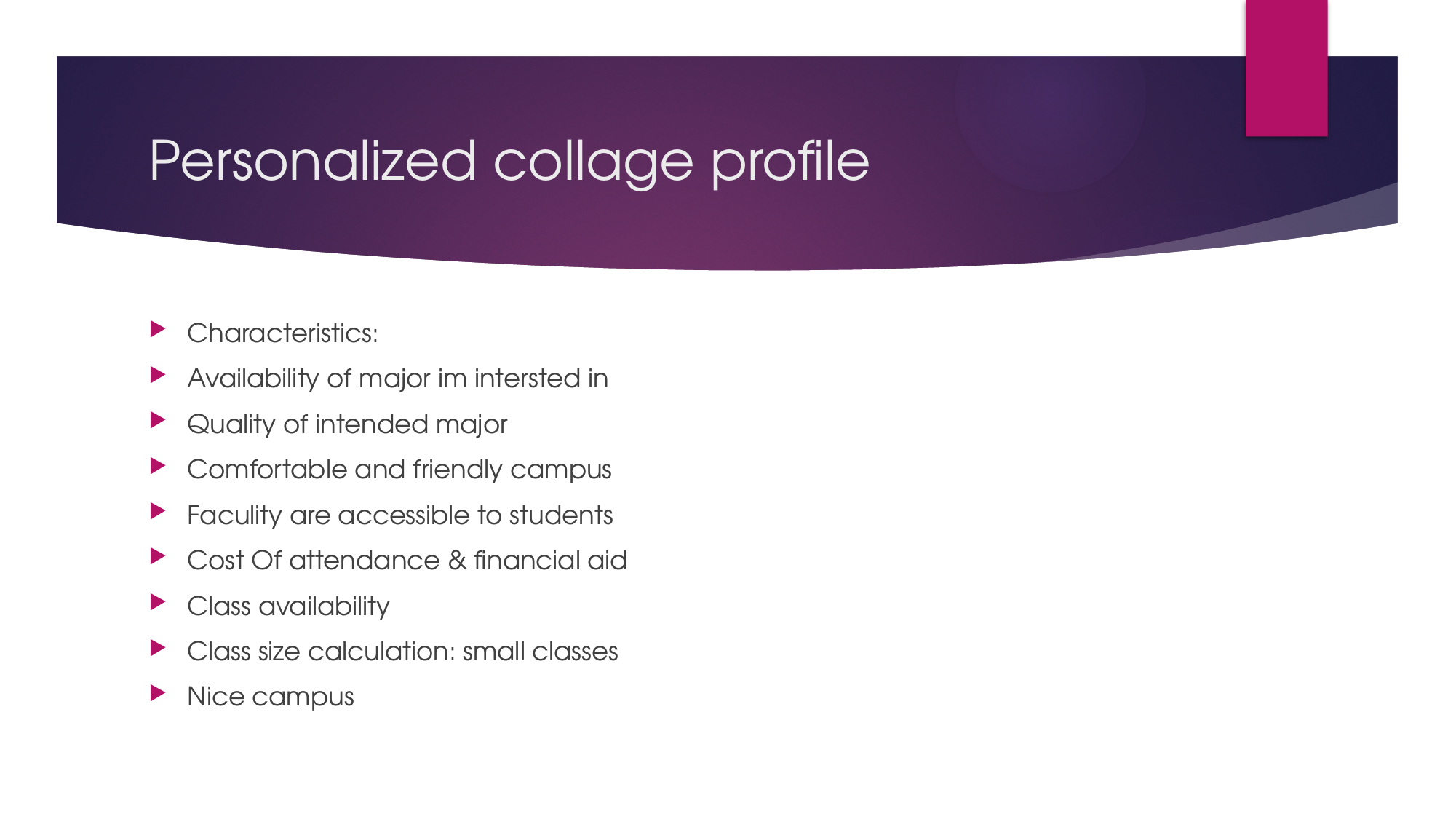

# Personalized collage profile
Characteristics:
Availability of major im intersted in
Quality of intended major
Comfortable and friendly campus
Faculity are accessible to students
Cost Of attendance & financial aid
Class availability
Class size calculation: small classes
Nice campus